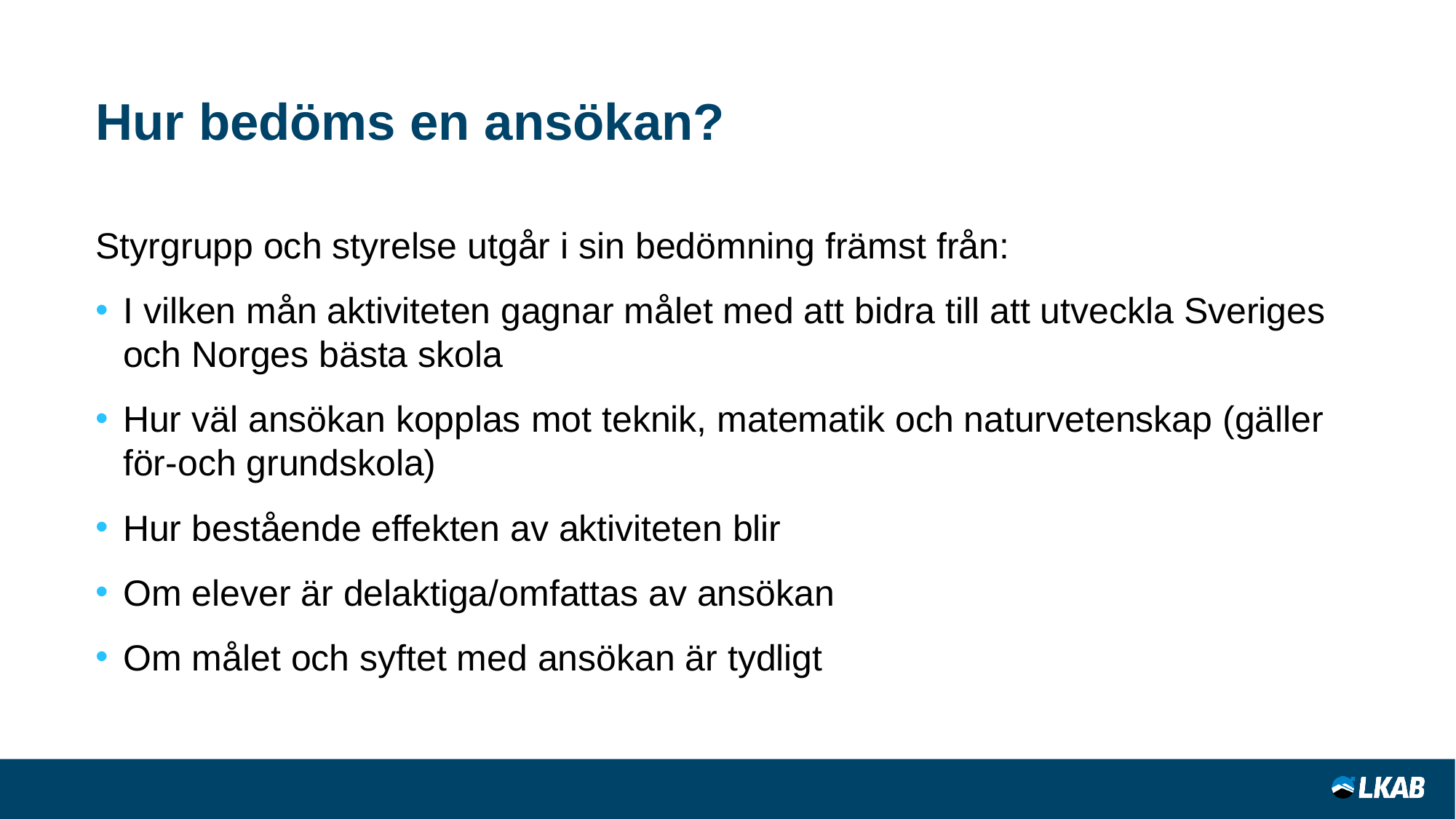

# Hur bedöms en ansökan?
Styrgrupp och styrelse utgår i sin bedömning främst från:
I vilken mån aktiviteten gagnar målet med att bidra till att utveckla Sveriges och Norges bästa skola
Hur väl ansökan kopplas mot teknik, matematik och naturvetenskap (gäller för-och grundskola)
Hur bestående effekten av aktiviteten blir
Om elever är delaktiga/omfattas av ansökan
Om målet och syftet med ansökan är tydligt